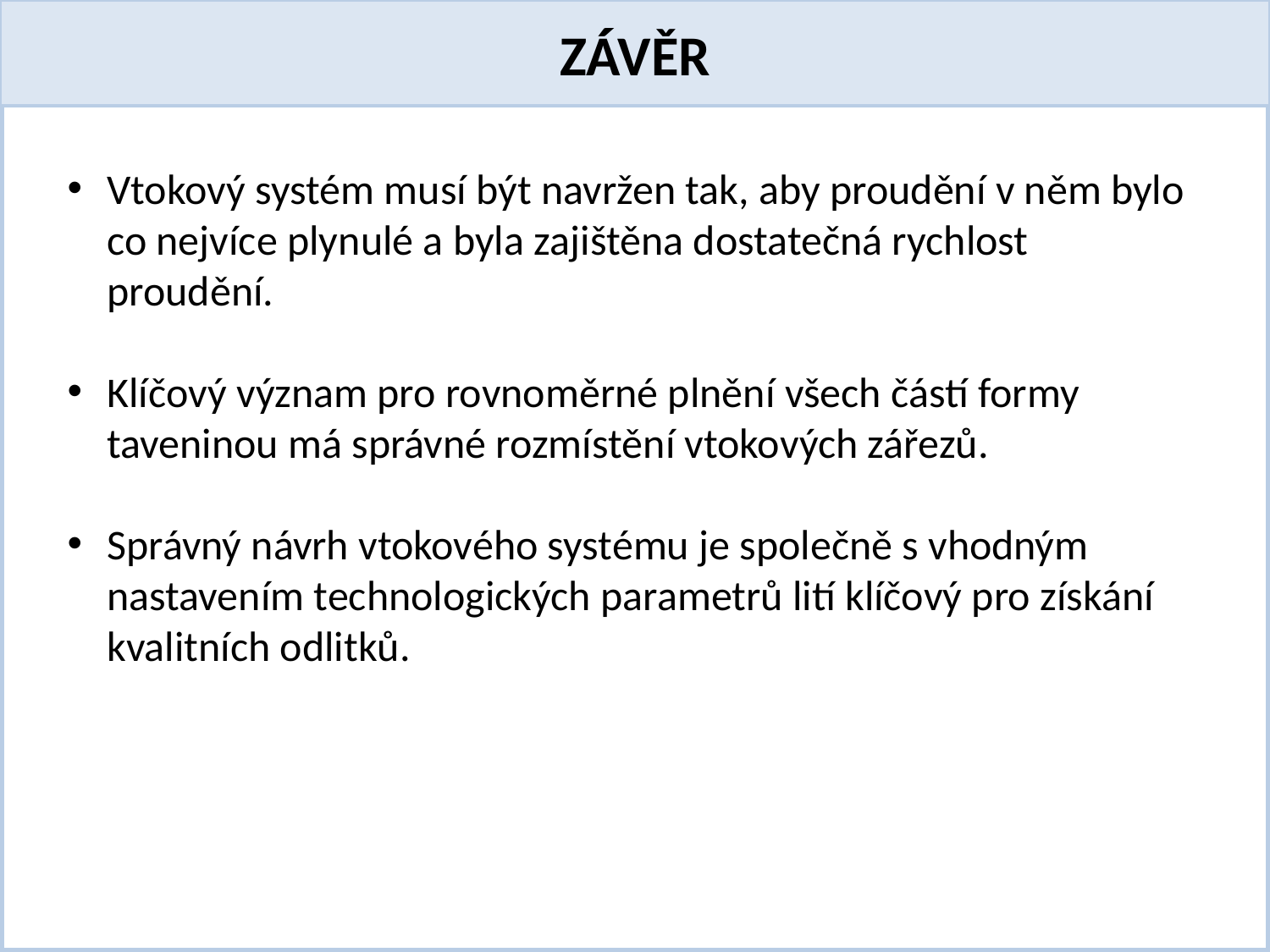

ZÁVĚR
Vtokový systém musí být navržen tak, aby proudění v něm bylo co nejvíce plynulé a byla zajištěna dostatečná rychlost proudění.

Klíčový význam pro rovnoměrné plnění všech částí formy taveninou má správné rozmístění vtokových zářezů.

Správný návrh vtokového systému je společně s vhodným nastavením technologických parametrů lití klíčový pro získání kvalitních odlitků.